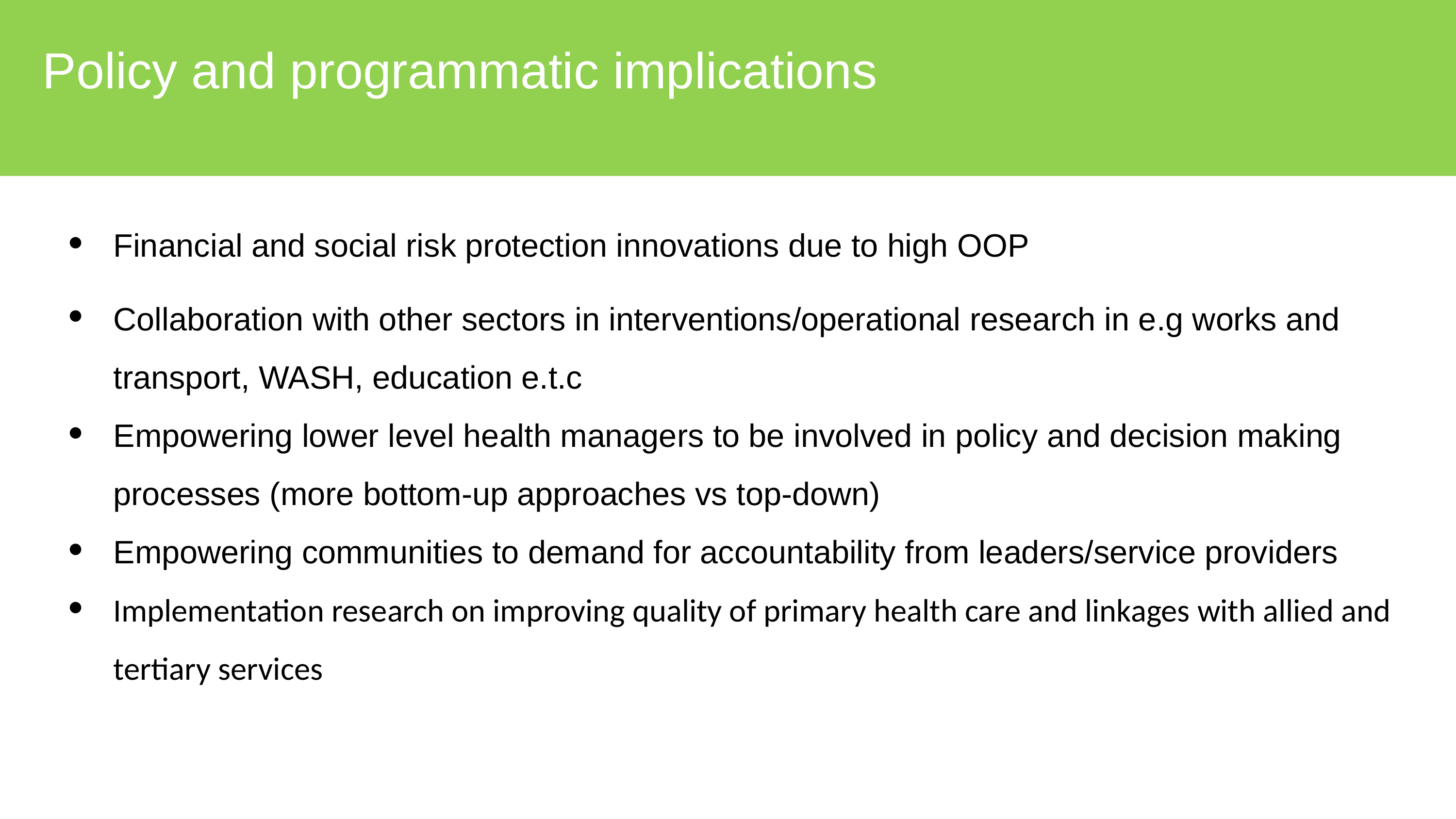

Policy and programmatic implications
Financial and social risk protection innovations due to high OOP
Collaboration with other sectors in interventions/operational research in e.g works and transport, WASH, education e.t.c
Empowering lower level health managers to be involved in policy and decision making processes (more bottom-up approaches vs top-down)
Empowering communities to demand for accountability from leaders/service providers
Implementation research on improving quality of primary health care and linkages with allied and tertiary services